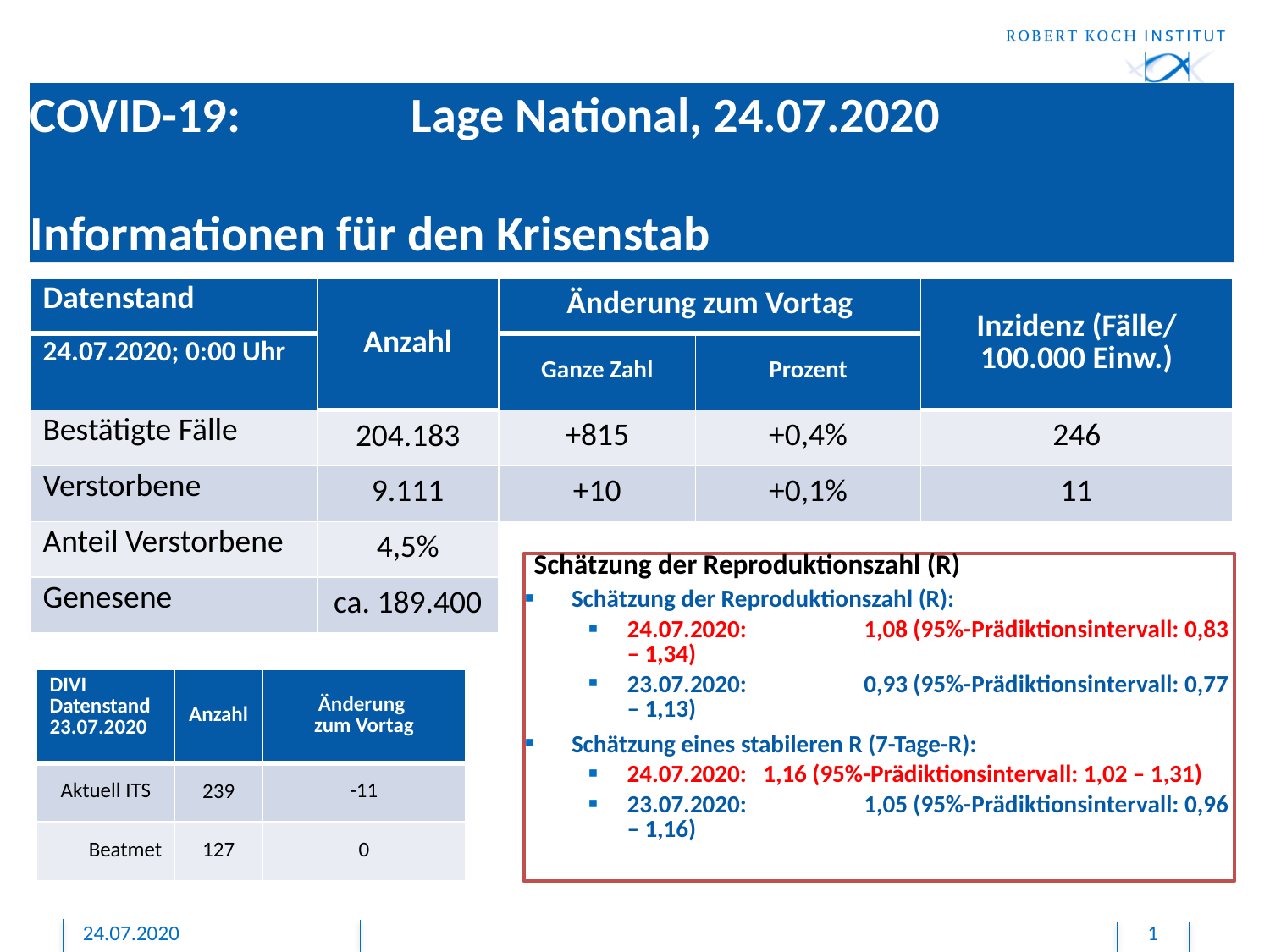

# COVID-19: 		Lage National, 24.07.2020 Informationen für den Krisenstab
| Datenstand | Anzahl | Änderung zum Vortag |  | Inzidenz (Fälle/ 100.000 Einw.) |
| --- | --- | --- | --- | --- |
| 24.07.2020; 0:00 Uhr |  | Ganze Zahl | Prozent |  |
| Bestätigte Fälle | 204.183 | +815 | +0,4% | 246 |
| Verstorbene | 9.111 | +10 | +0,1% | 11 |
| Anteil Verstorbene | 4,5% |  |  |  |
| Genesene | ca. 189.400 |  |  |  |
Schätzung der Reproduktionszahl (R)
Schätzung der Reproduktionszahl (R):
24.07.2020: 	1,08 (95%-Prädiktionsintervall: 0,83 – 1,34)
23.07.2020: 	0,93 (95%-Prädiktionsintervall: 0,77 – 1,13)
Schätzung eines stabileren R (7-Tage-R):
24.07.2020:   1,16 (95%-Prädiktionsintervall: 1,02 – 1,31)
23.07.2020: 	1,05 (95%-Prädiktionsintervall: 0,96 – 1,16)

| DIVI Datenstand 23.07.2020 | Anzahl | Änderung zum Vortag |
| --- | --- | --- |
| Aktuell ITS | 239 | -11 |
| Beatmet | 127 | 0 |
24.07.2020

1